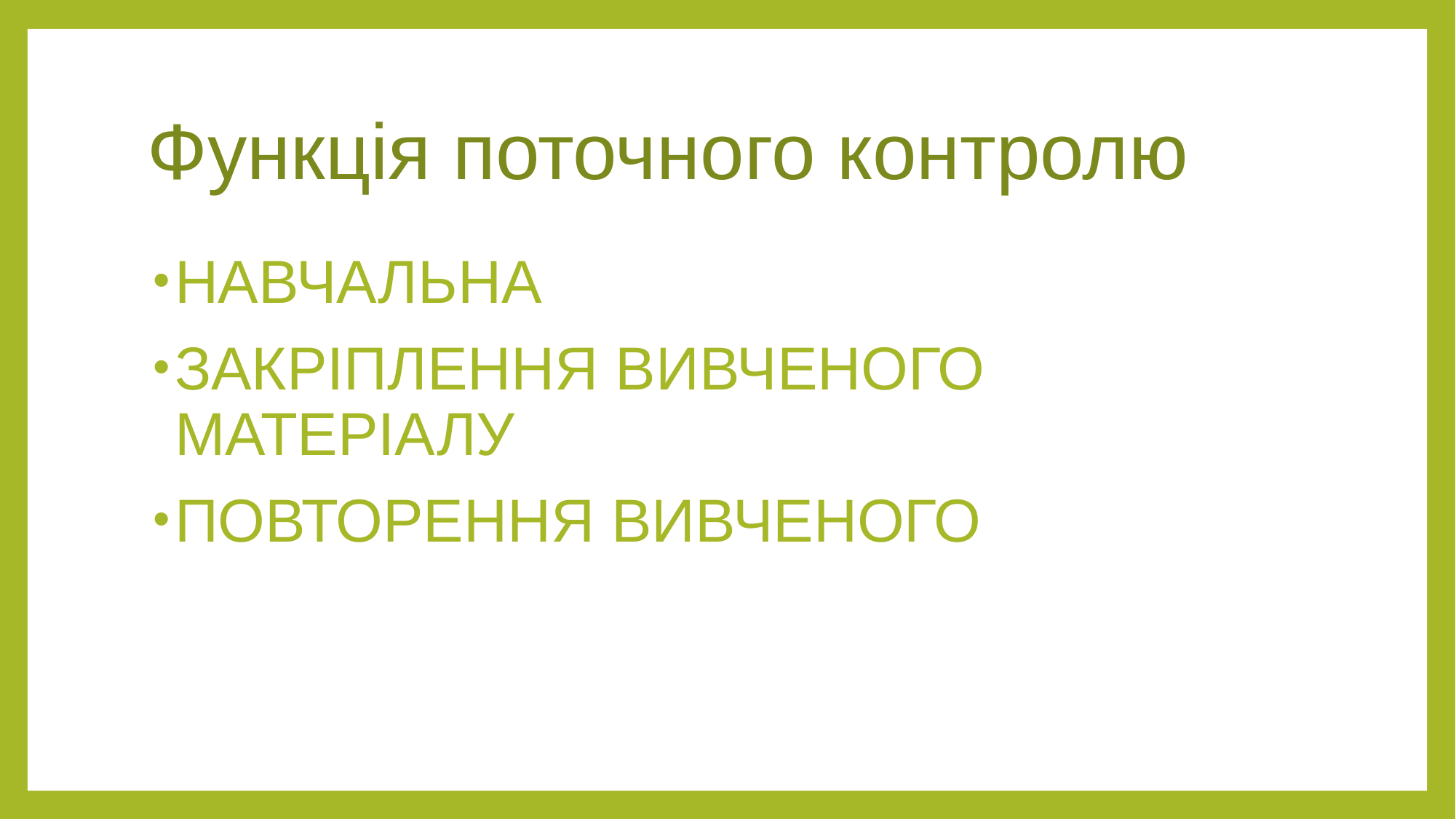

# Функція поточного контролю
НАВЧАЛЬНА
ЗАКРІПЛЕННЯ ВИВЧЕНОГО МАТЕРІАЛУ
ПОВТОРЕННЯ ВИВЧЕНОГО